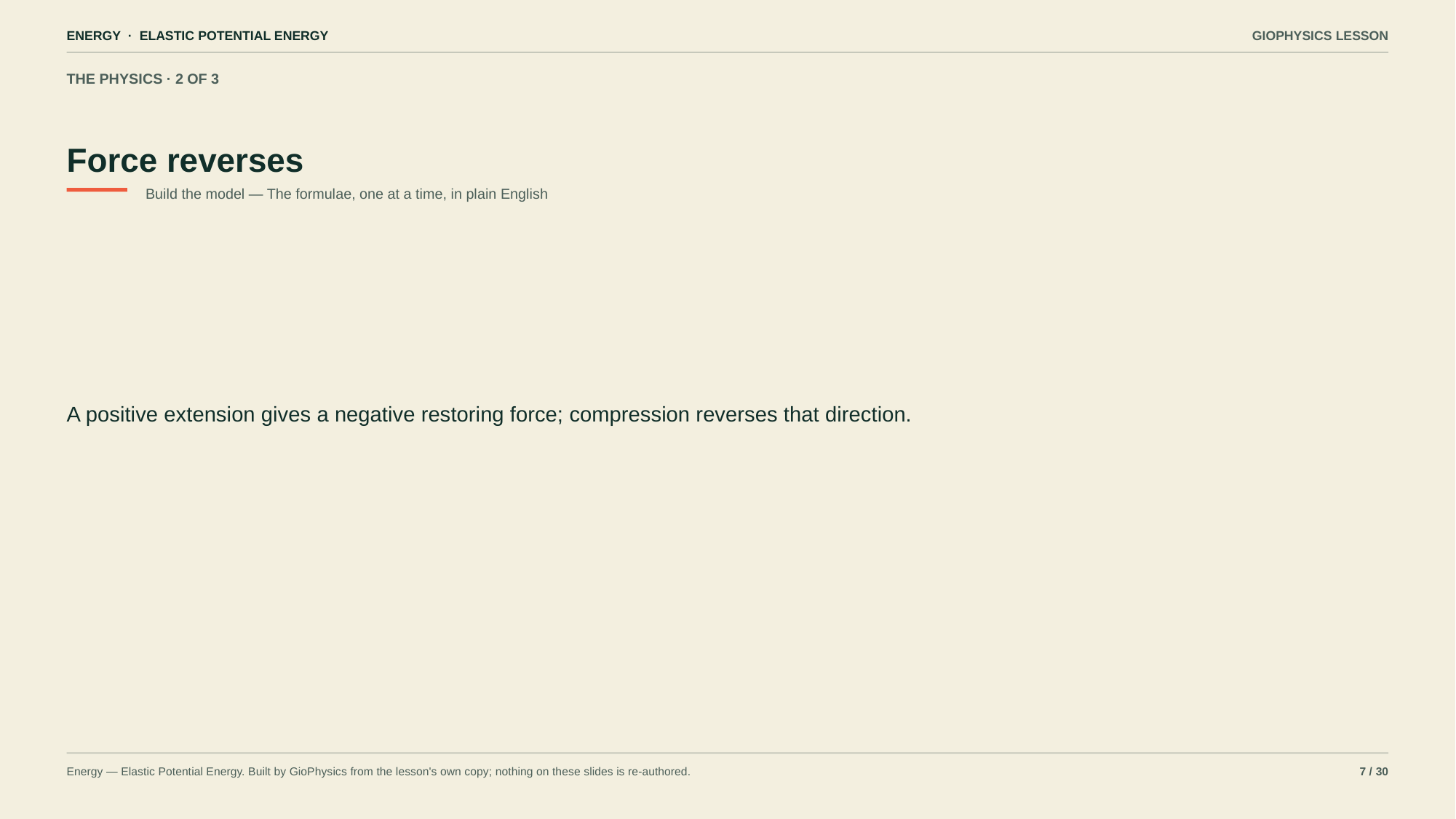

ENERGY  ·  ELASTIC POTENTIAL ENERGY
GIOPHYSICS LESSON

THE PHYSICS · 2 OF 3
Force reverses
Build the model — The formulae, one at a time, in plain English

A positive extension gives a negative restoring force; compression reverses that direction.

Energy — Elastic Potential Energy. Built by GioPhysics from the lesson's own copy; nothing on these slides is re-authored.
7 / 30